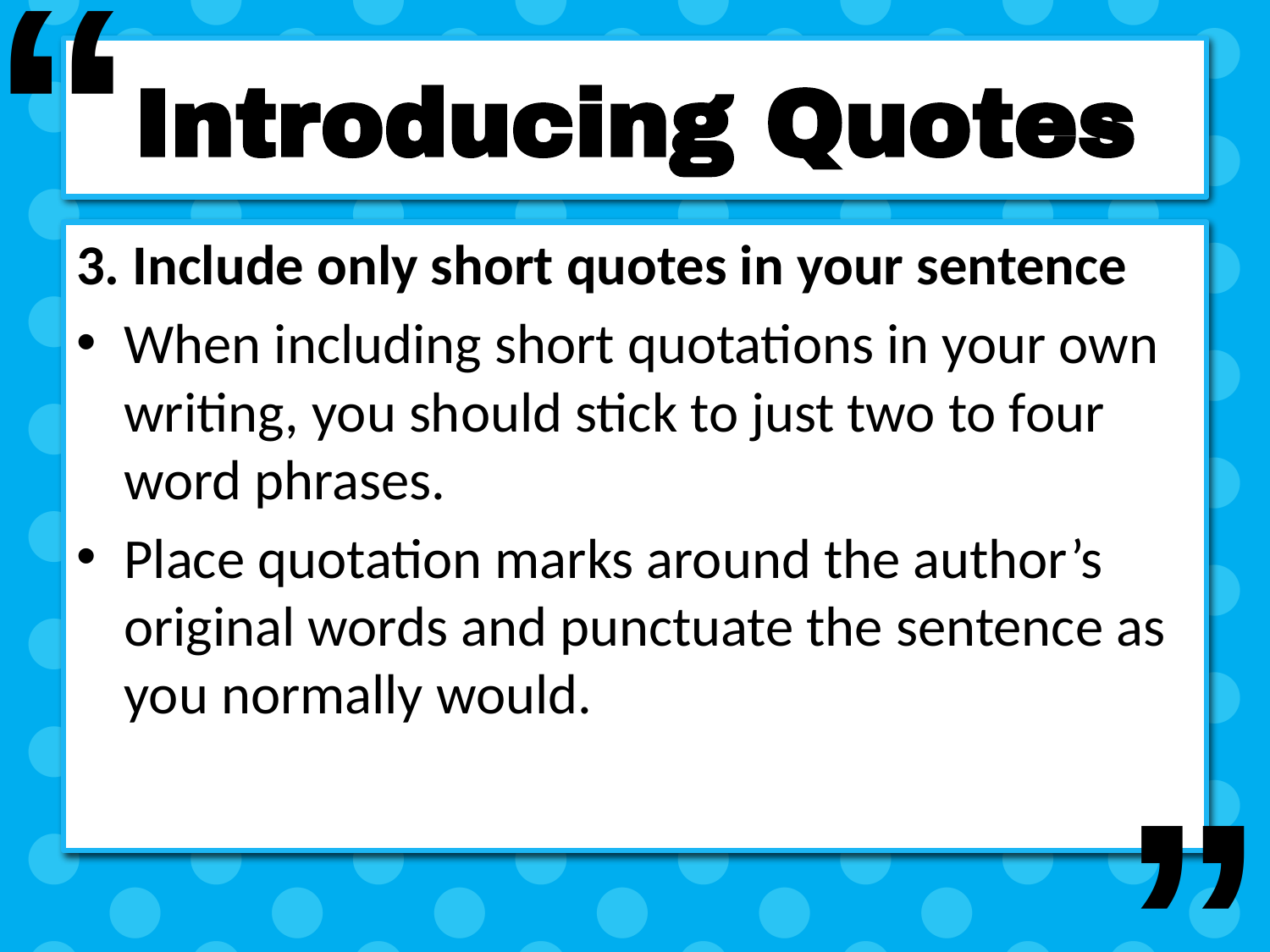

“
# Introducing Quotes
3. Include only short quotes in your sentence
When including short quotations in your own writing, you should stick to just two to four word phrases.
Place quotation marks around the author’s original words and punctuate the sentence as you normally would.
”